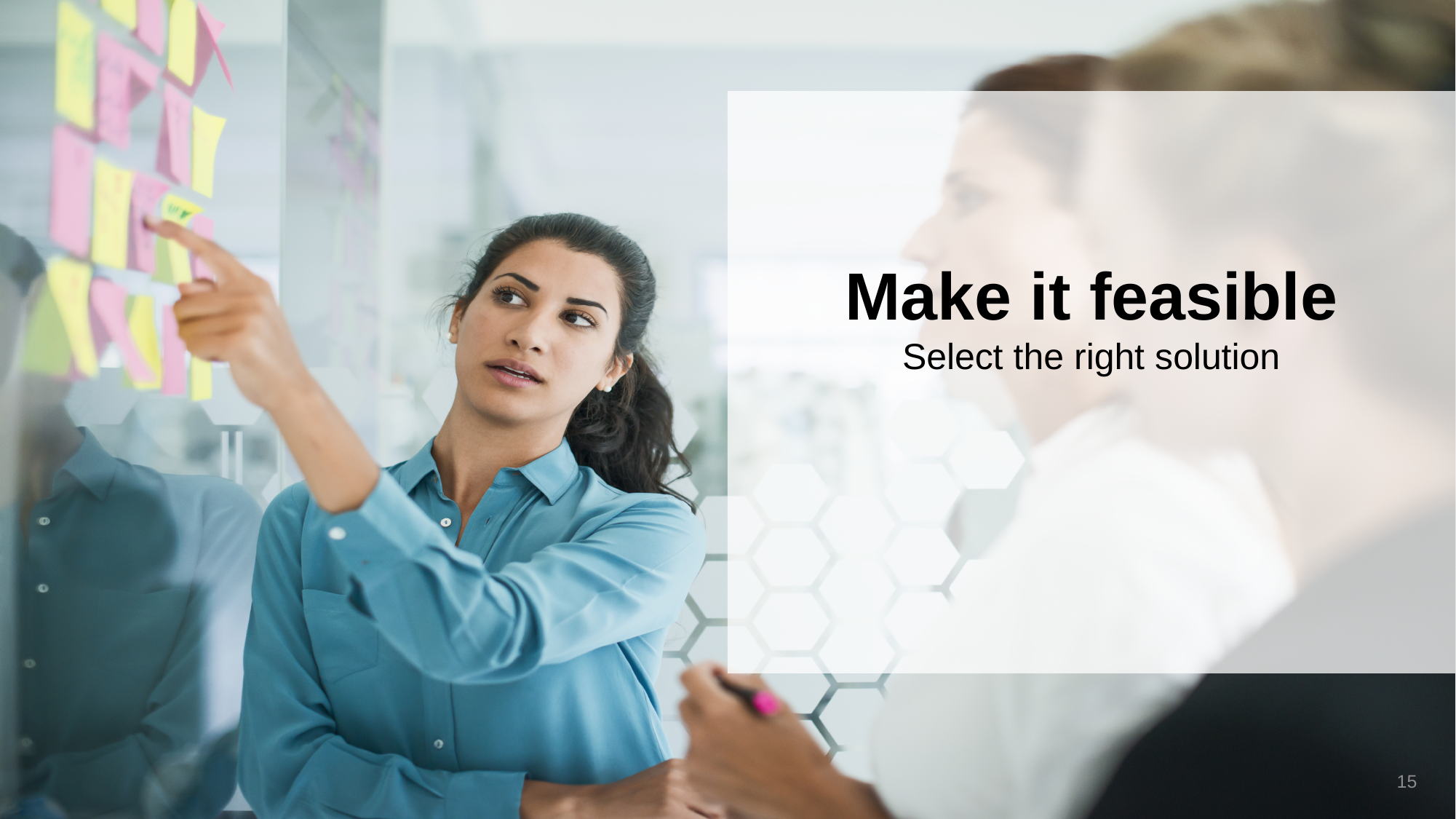

Make it feasible
Select the right solution

15